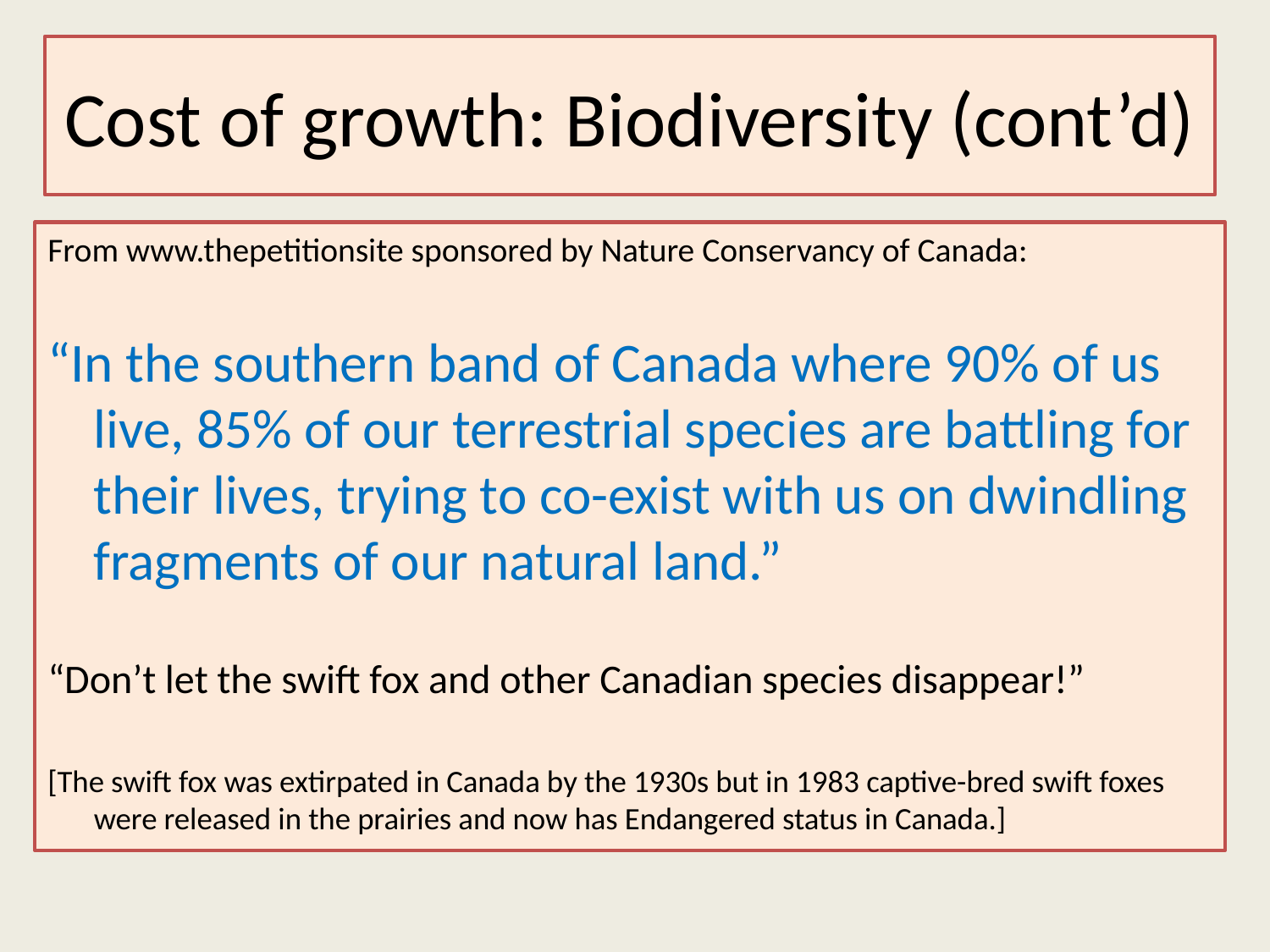

# Cost of growth: Biodiversity (cont’d)
From www.thepetitionsite sponsored by Nature Conservancy of Canada:

“In the southern band of Canada where 90% of us live, 85% of our terrestrial species are battling for their lives, trying to co-exist with us on dwindling fragments of our natural land.”

“Don’t let the swift fox and other Canadian species disappear!”

[The swift fox was extirpated in Canada by the 1930s but in 1983 captive-bred swift foxes were released in the prairies and now has Endangered status in Canada.]